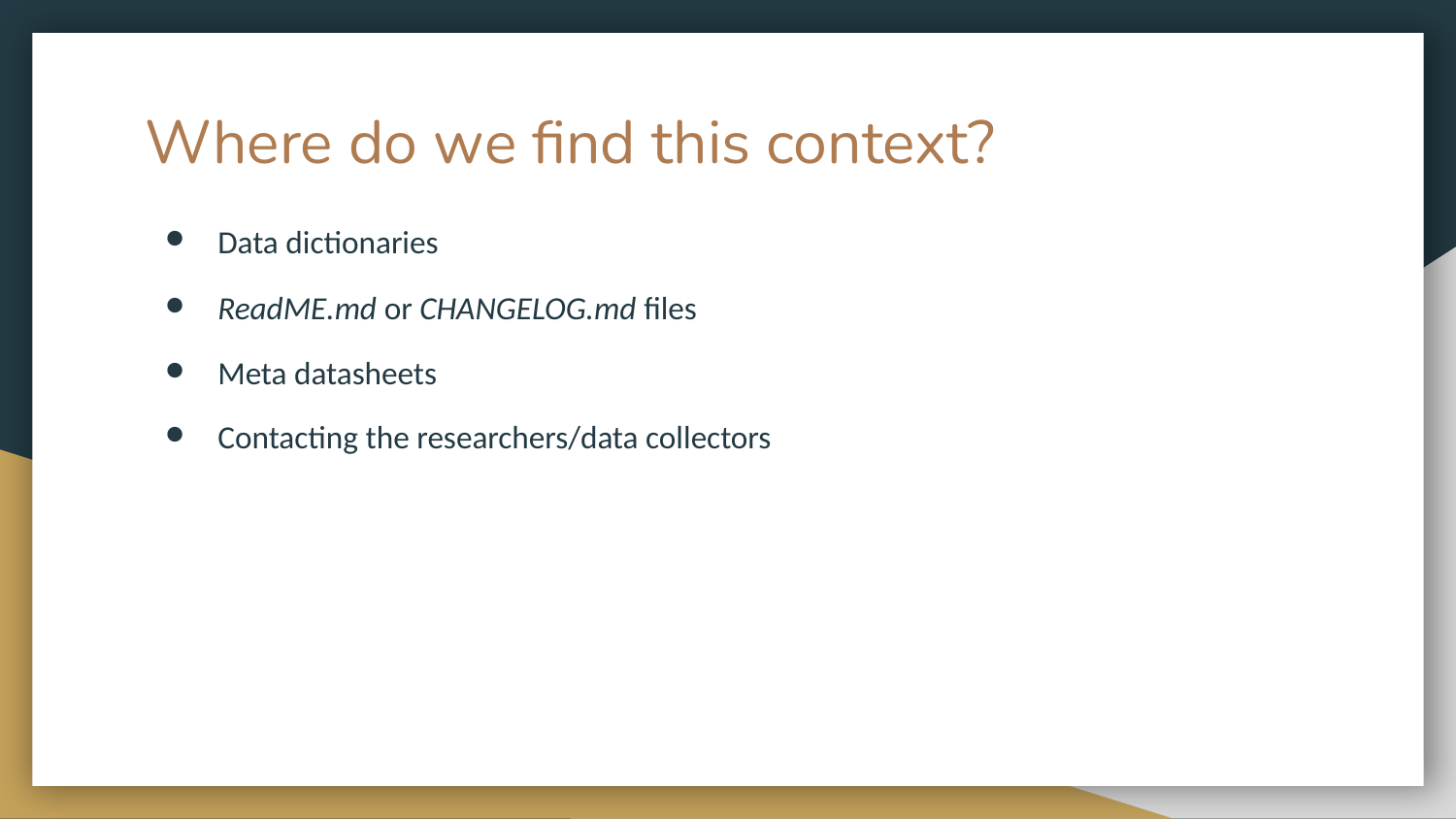

# Where do we find this context?
Data dictionaries
ReadME.md or CHANGELOG.md files
Meta datasheets
Contacting the researchers/data collectors